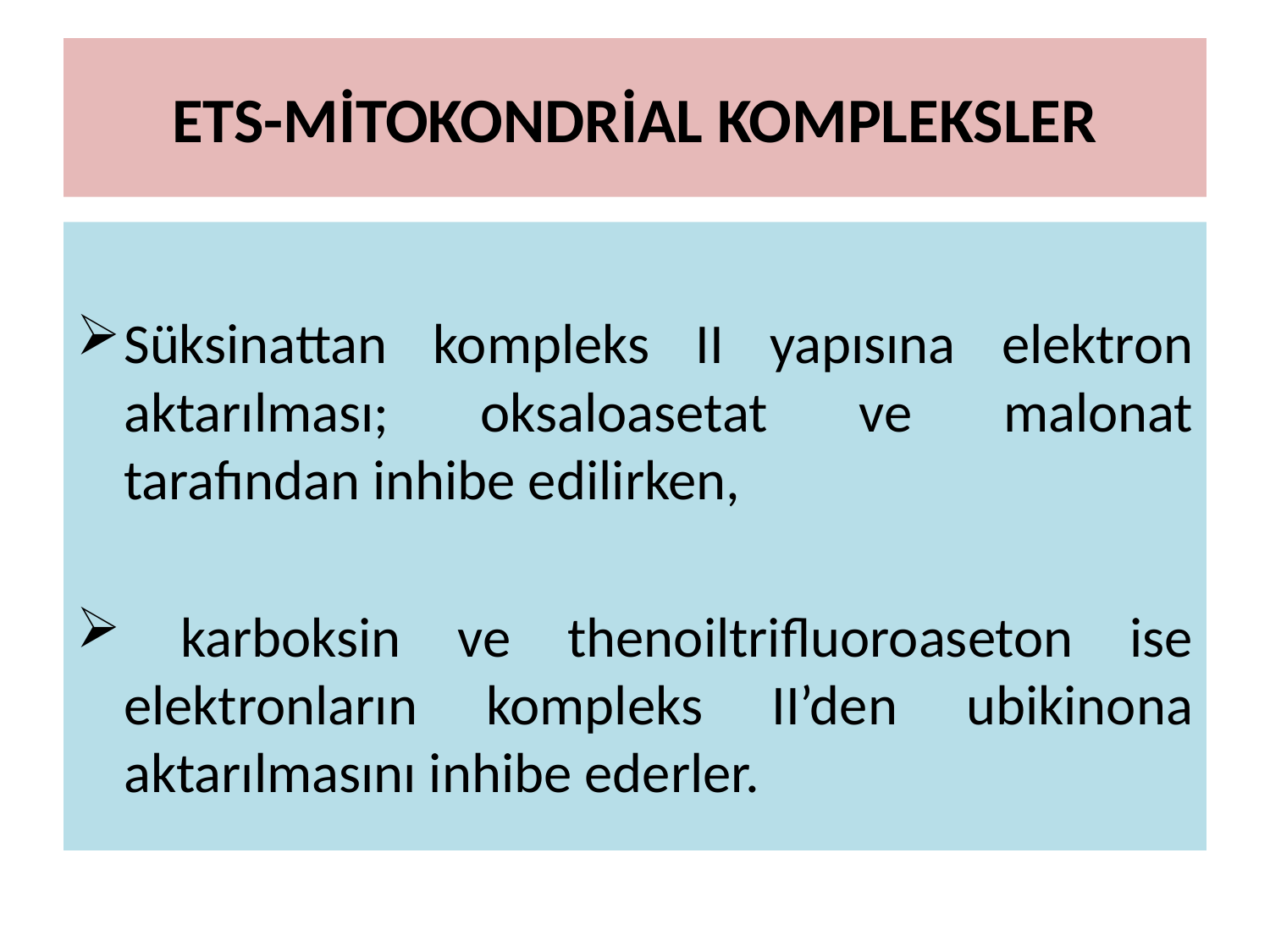

# ETS-MİTOKONDRİAL KOMPLEKSLER

Süksinattan kompleks II yapısına elektron aktarılması; oksaloasetat ve malonat tarafından inhibe edilirken,

 karboksin ve thenoiltrifluoroaseton ise elektronların kompleks II’den ubikinona aktarılmasını inhibe ederler.